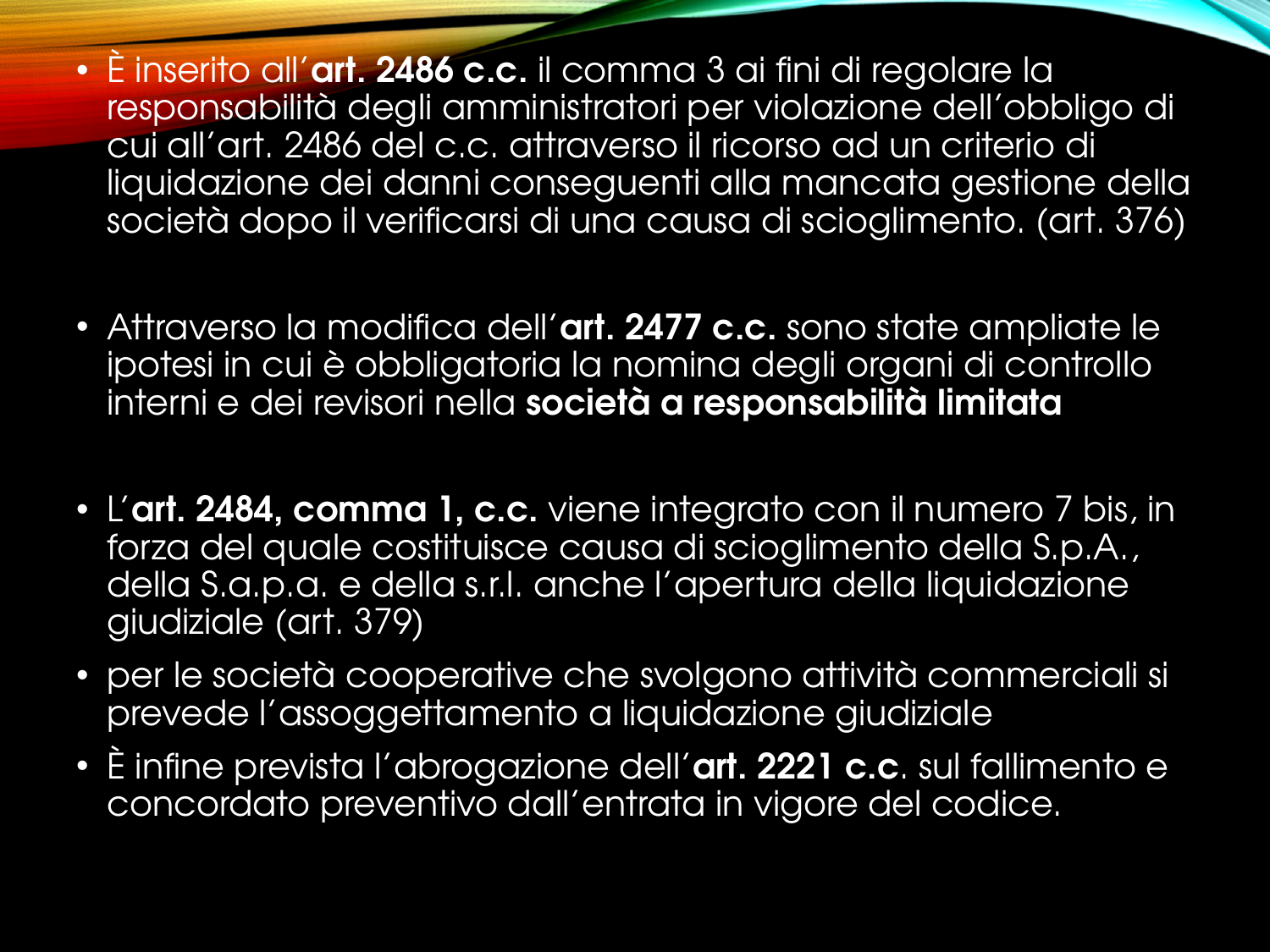

È inserito all’art. 2486 c.c. il comma 3 ai fini di regolare la responsabilità degli amministratori per violazione dell’obbligo di cui all’art. 2486 del c.c. attraverso il ricorso ad un criterio di liquidazione dei danni conseguenti alla mancata gestione della società dopo il verificarsi di una causa di scioglimento. (art. 376)

Attraverso la modifica dell’art. 2477 c.c. sono state ampliate le ipotesi in cui è obbligatoria la nomina degli organi di controllo interni e dei revisori nella società a responsabilità limitata

L’art. 2484, comma 1, c.c. viene integrato con il numero 7 bis, in forza del quale costituisce causa di scioglimento della S.p.A., della S.a.p.a. e della s.r.l. anche l’apertura della liquidazione giudiziale (art. 379)
per le società cooperative che svolgono attività commerciali si prevede l’assoggettamento a liquidazione giudiziale
È infine prevista l’abrogazione dell’art. 2221 c.c. sul fallimento e concordato preventivo dall’entrata in vigore del codice.